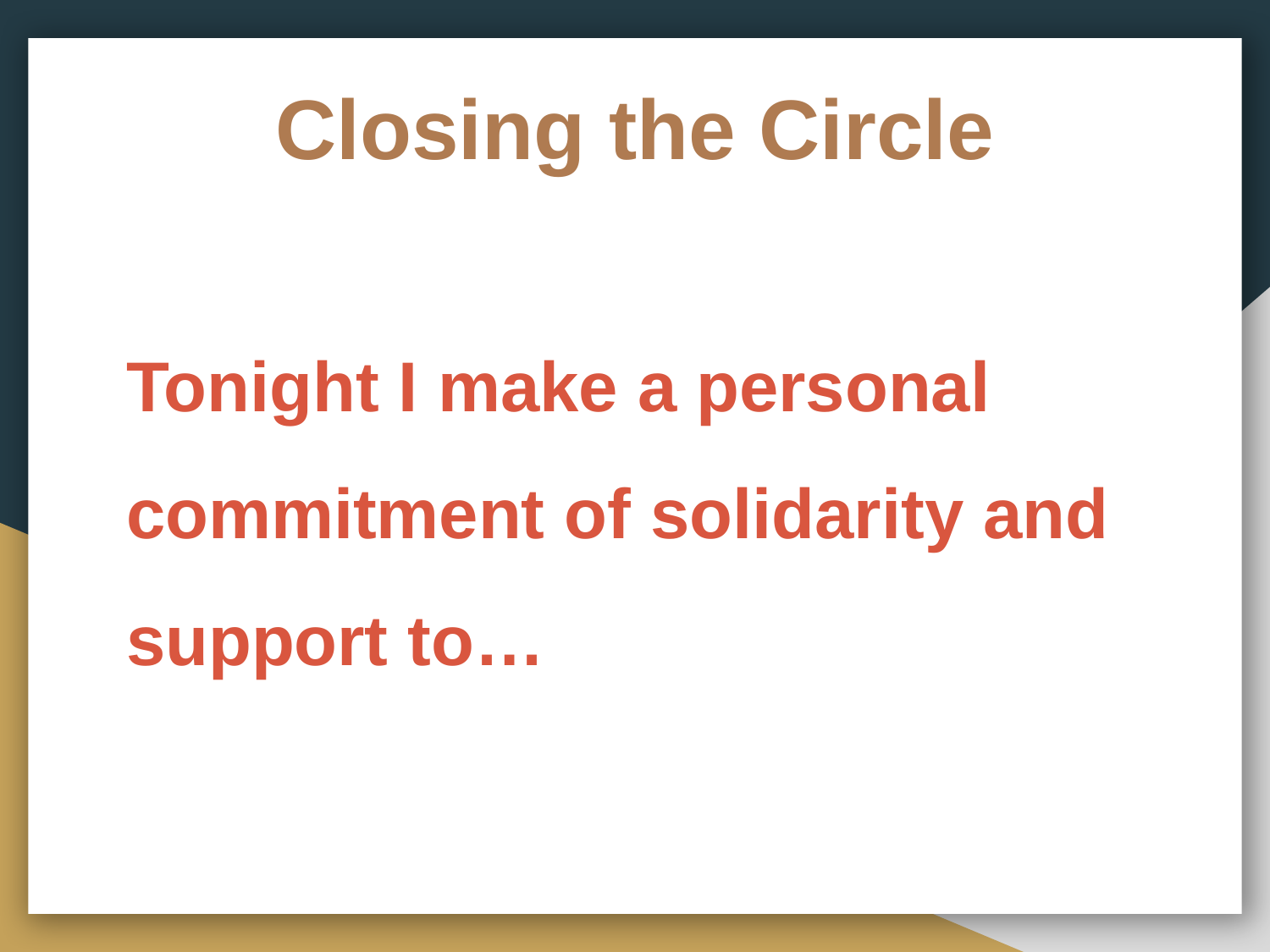

# Closing the Circle
Tonight I make a personal commitment of solidarity and support to…